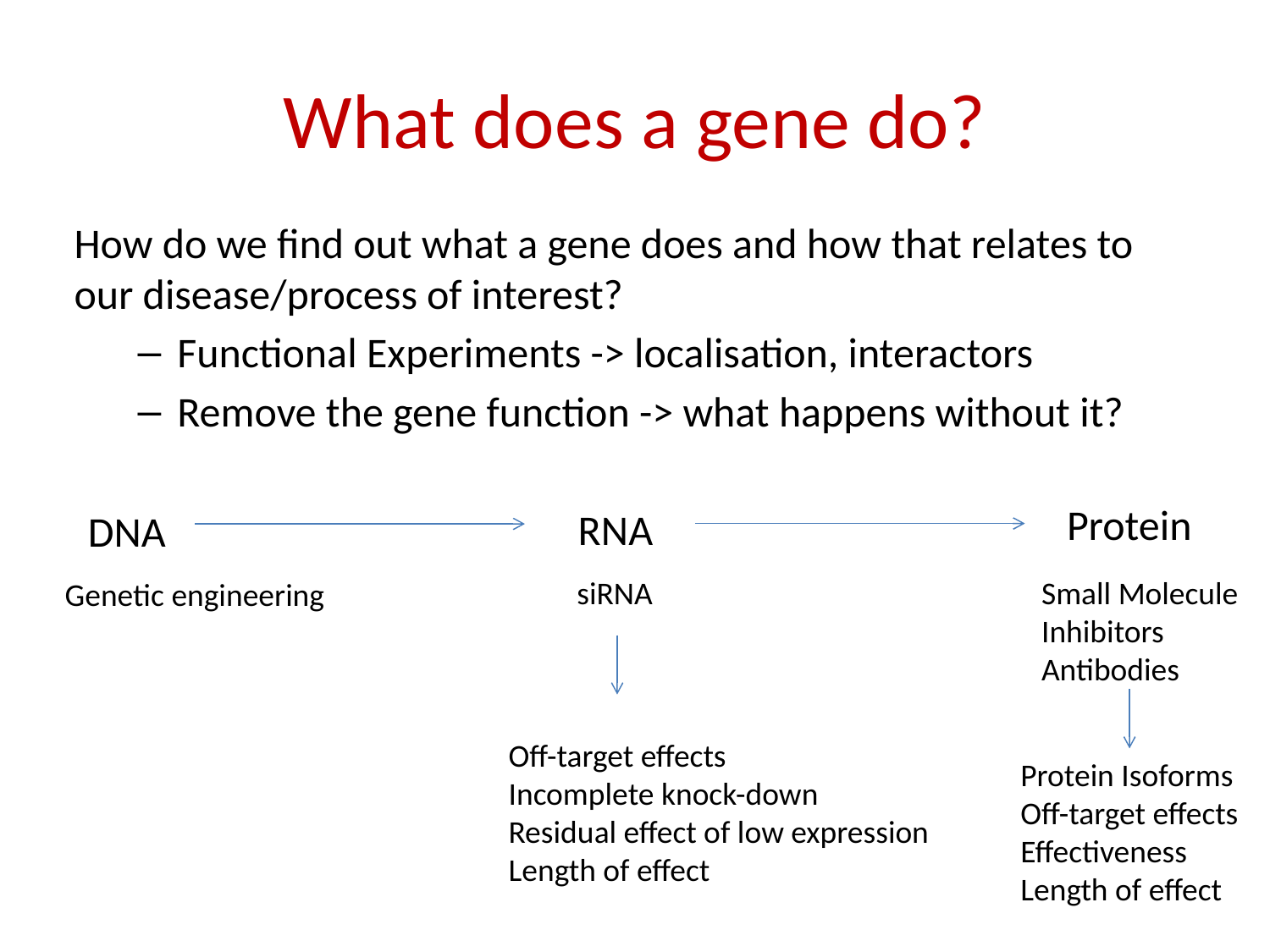

# What does a gene do?
How do we find out what a gene does and how that relates to our disease/process of interest?
Functional Experiments -> localisation, interactors
Remove the gene function -> what happens without it?

Protein
RNA
DNA
Small Molecule Inhibitors
Antibodies
siRNA
Genetic engineering
Off-target effects
Incomplete knock-down
Residual effect of low expression
Length of effect
Protein Isoforms
Off-target effects
Effectiveness
Length of effect